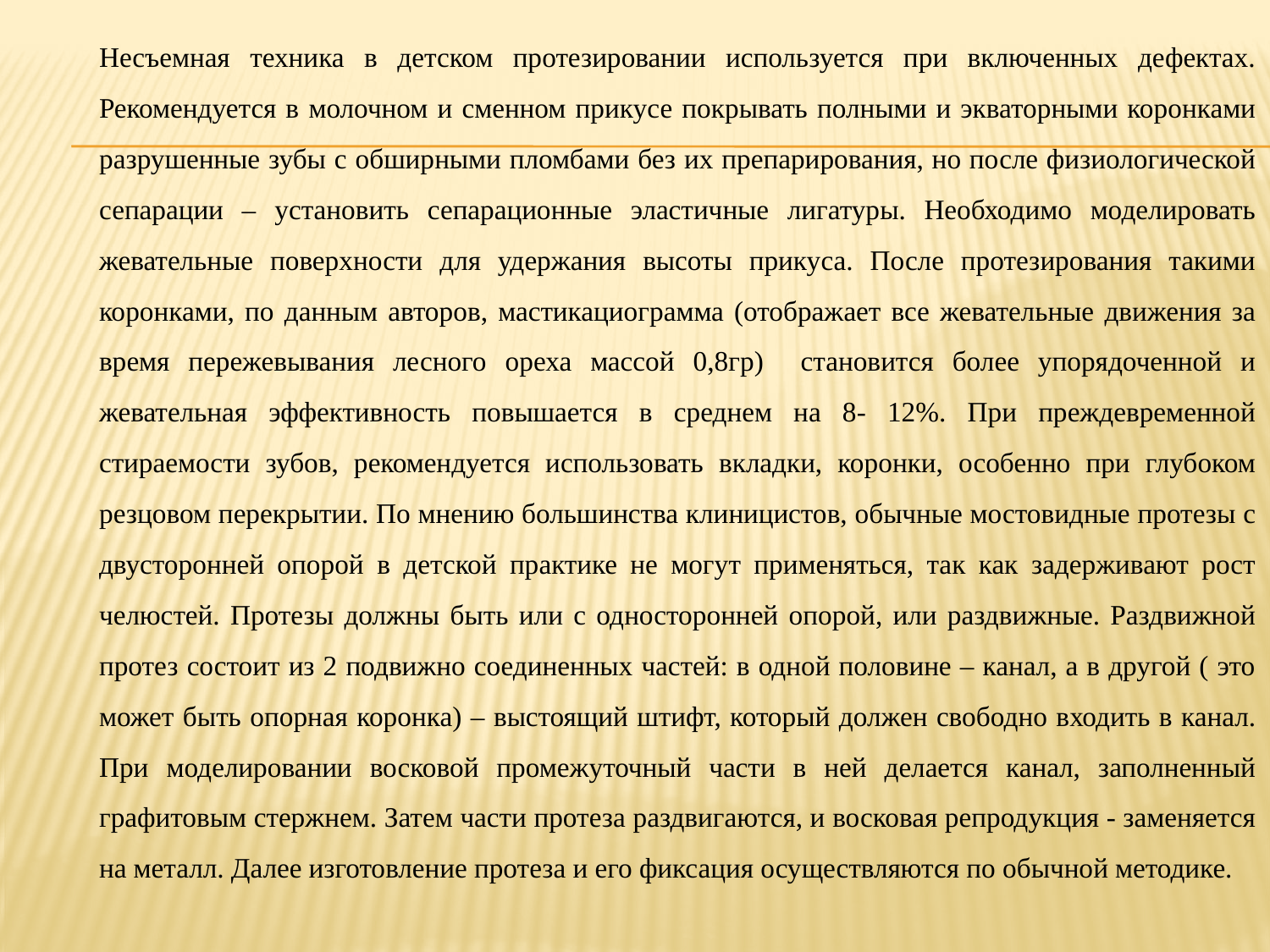

Несъемная техника в детском протезировании используется при включенных дефектах. Рекомендуется в молочном и сменном прикусе покрывать полными и экваторными коронками разрушенные зубы с обширными пломбами без их препарирования, но после физиологической сепарации – установить сепарационные эластичные лигатуры. Необходимо моделировать жевательные поверхности для удержания высоты прикуса. После протезирования такими коронками, по данным авторов, мастикациограмма (отображает все жевательные движения за время пережевывания лесного ореха массой 0,8гр)  становится более упорядоченной и жевательная эффективность повышается в среднем на 8- 12%. При преждевременной стираемости зубов, рекомендуется использовать вкладки, коронки, особенно при глубоком резцовом перекрытии. По мнению большинства клиницистов, обычные мостовидные протезы с двусторонней опорой в детской практике не могут применяться, так как задерживают рост челюстей. Протезы должны быть или с односторонней опорой, или раздвижные. Раздвижной протез состоит из 2 подвижно соединенных частей: в одной половине – канал, а в другой ( это может быть опорная коронка) – выстоящий штифт, который должен свободно входить в канал. При моделировании восковой промежуточный части в ней делается канал, заполненный графитовым стержнем. Затем части протеза раздвигаются, и восковая репродукция - заменяется на металл. Далее изготовление протеза и его фиксация осуществляются по обычной методике.